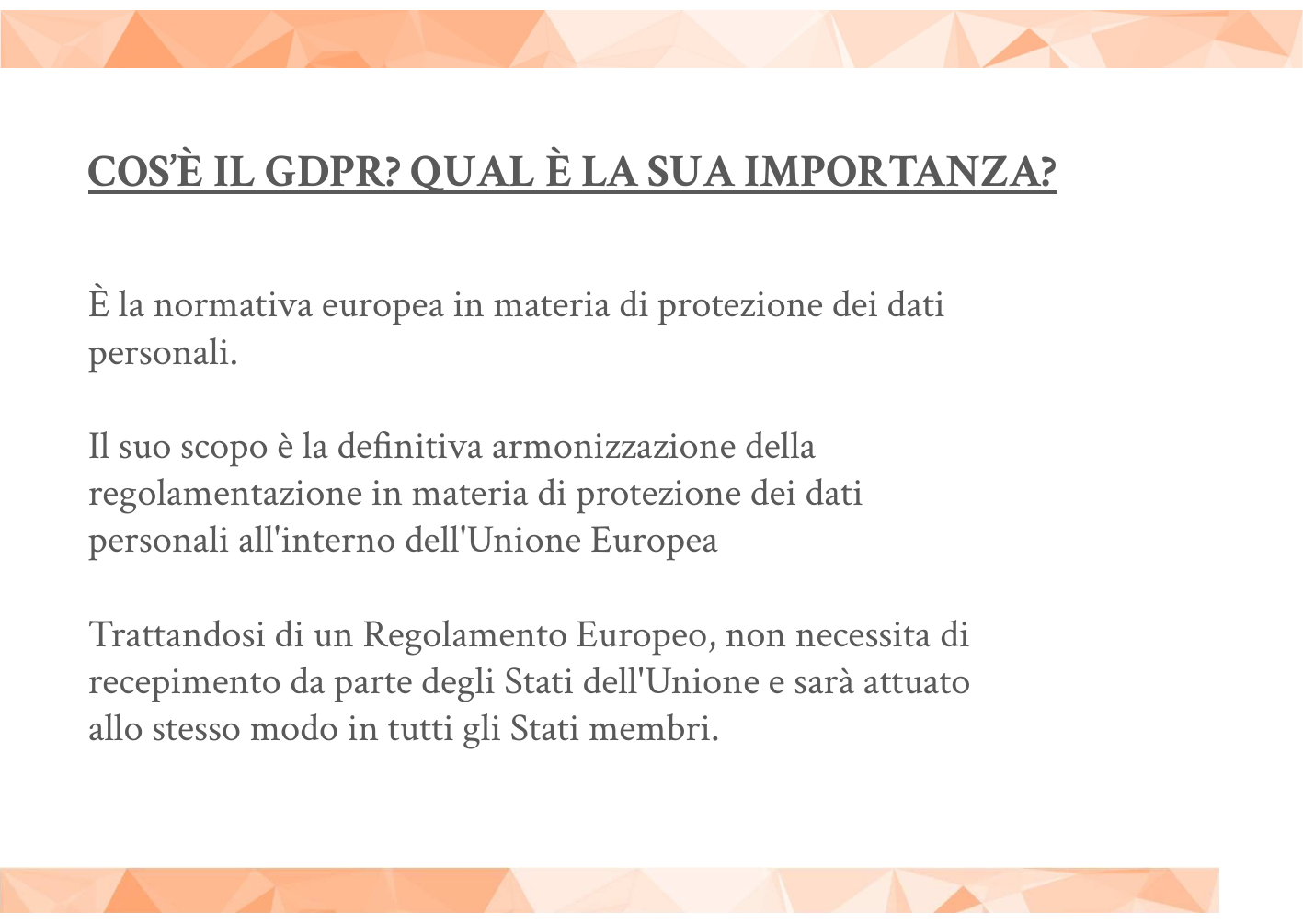

# COS’È IL GDPR? QUAL È LA SUA IMPORTANZA?
È la normativa europea in materia di protezione dei dati personali.

Il suo scopo è la definitiva armonizzazione della regolamentazione in materia di protezione dei dati personali all'interno dell'Unione Europea

Trattandosi di un Regolamento Europeo, non necessita di recepimento da parte degli Stati dell'Unione e sarà attuato allo stesso modo in tutti gli Stati membri.